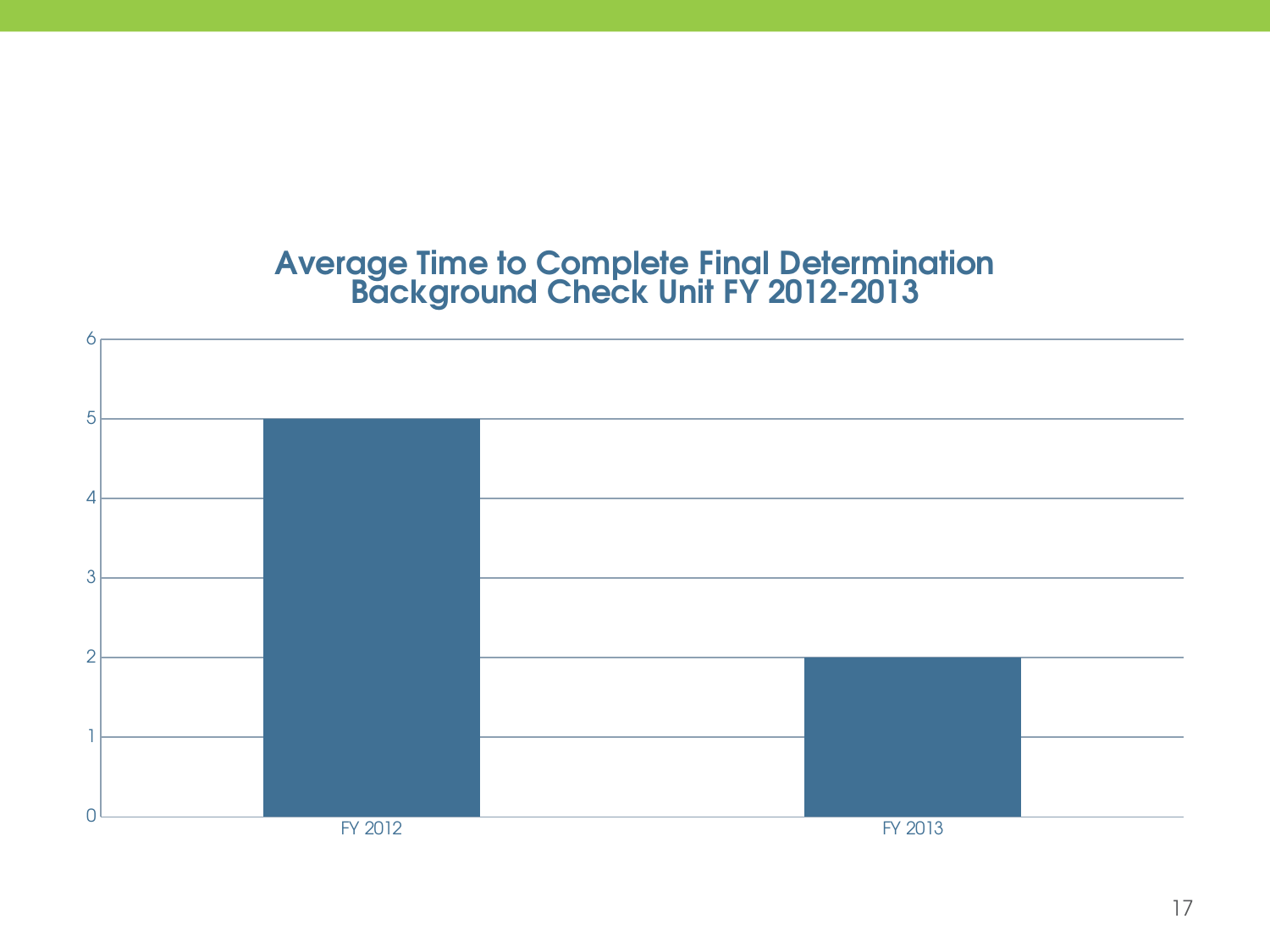

### Chart: Average Time to Complete Final Determination Background Check Unit FY 2012-2013

| Category |  |
|---|---|
| FY 2012 | 5.0 |
| FY 2013 | 2.0 |
17